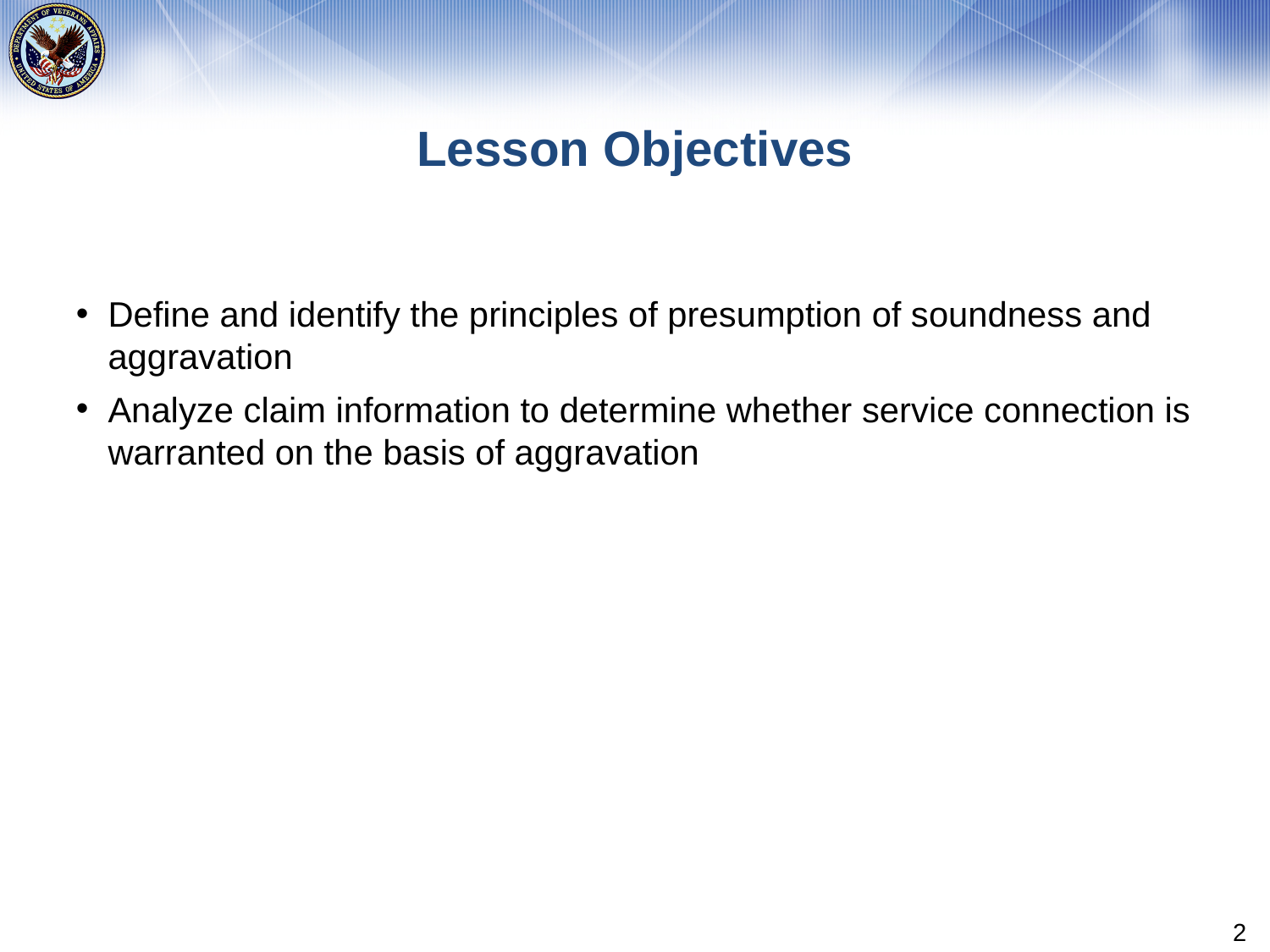

# Lesson Objectives
Define and identify the principles of presumption of soundness and aggravation
Analyze claim information to determine whether service connection is warranted on the basis of aggravation
2